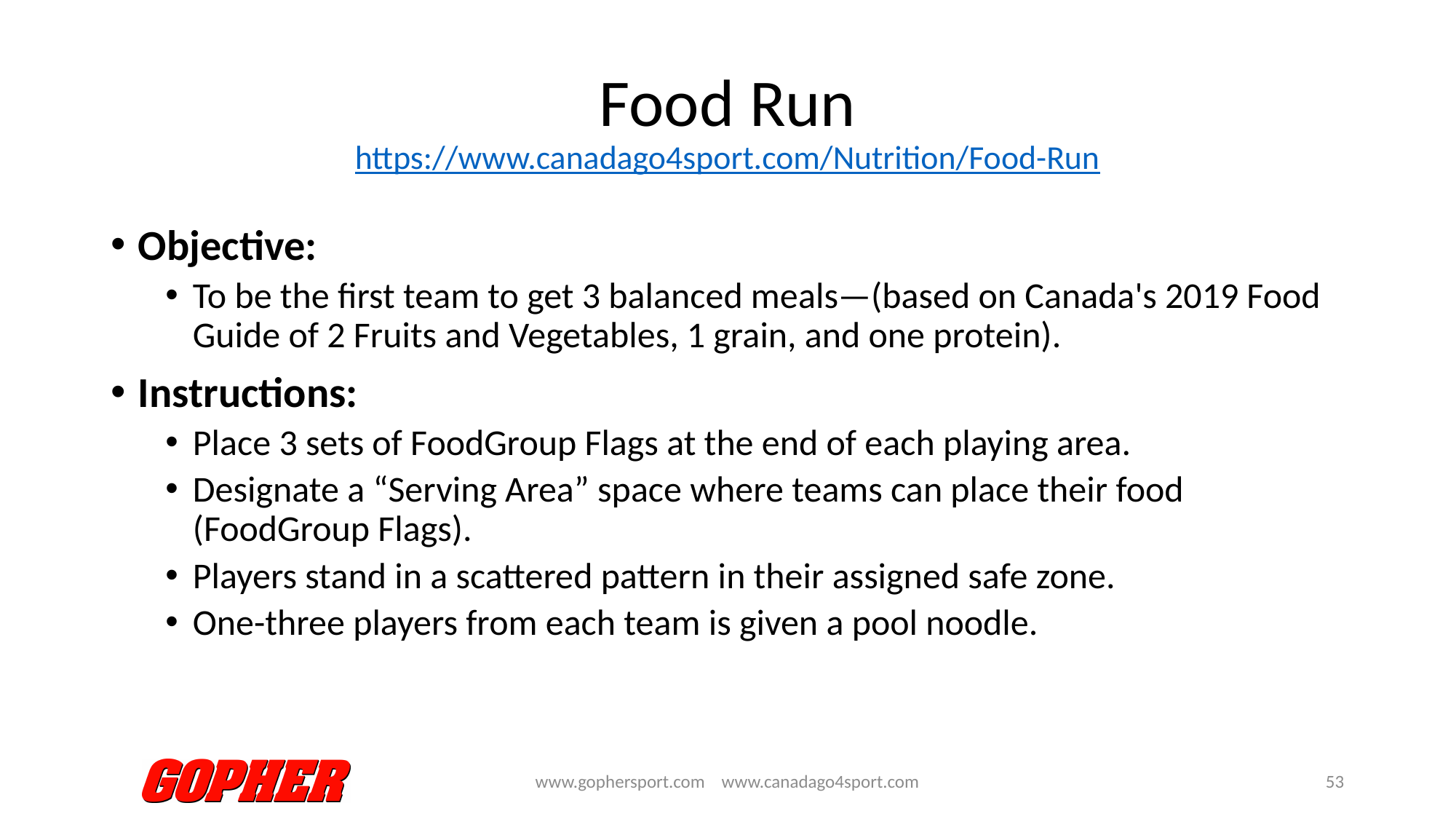

# Food Run https://www.canadago4sport.com/Nutrition/Food-Run
Objective:
To be the first team to get 3 balanced meals—(based on Canada's 2019 Food Guide of 2 Fruits and Vegetables, 1 grain, and one protein).
Instructions:
Place 3 sets of FoodGroup Flags at the end of each playing area.
Designate a “Serving Area” space where teams can place their food (FoodGroup Flags).
Players stand in a scattered pattern in their assigned safe zone.
One-three players from each team is given a pool noodle.

www.gophersport.com    www.canadago4sport.com
53